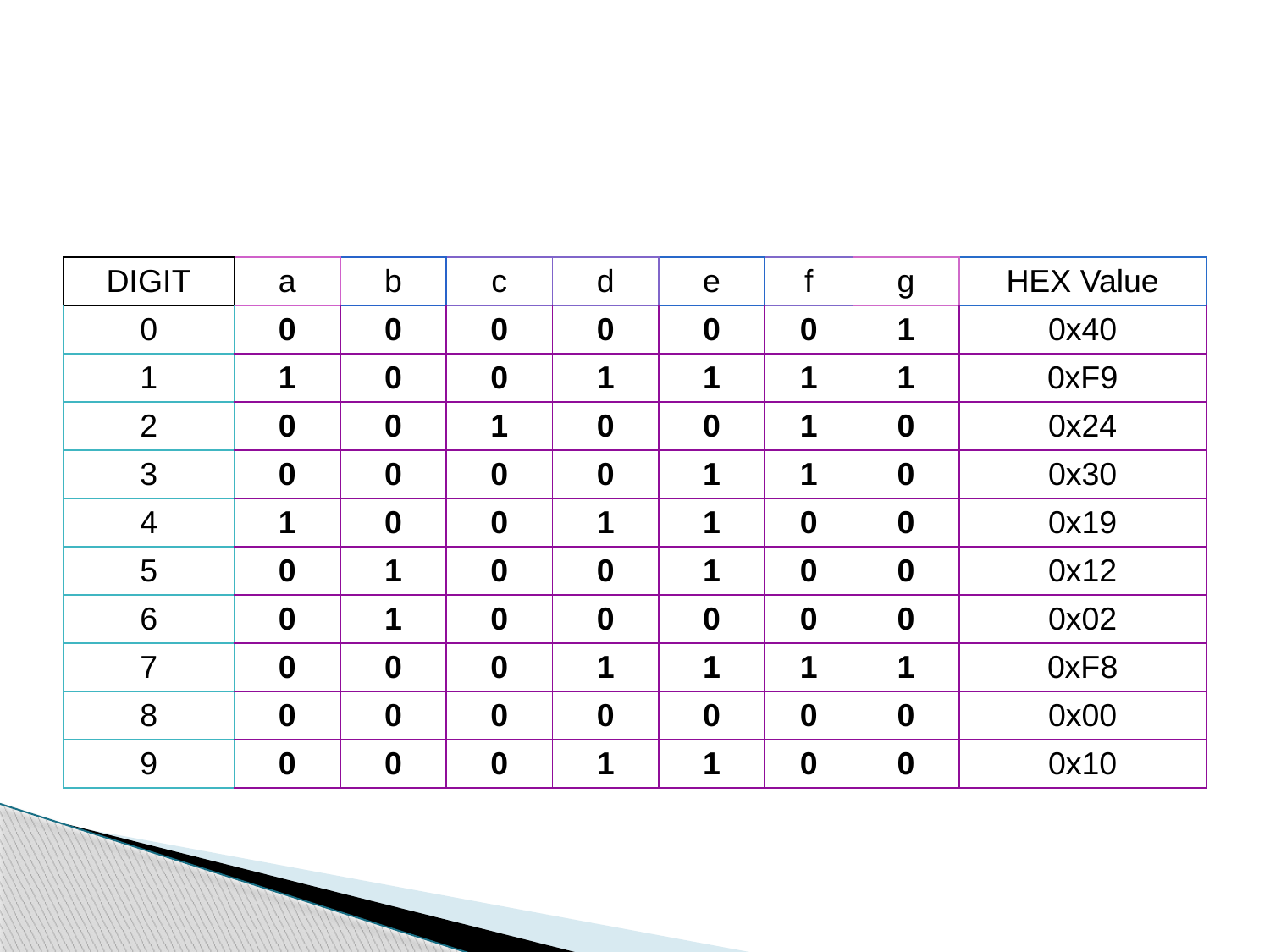

#
| DIGIT | a | b | c | d | e | f | g | HEX Value |
| --- | --- | --- | --- | --- | --- | --- | --- | --- |
| 0 | 0 | 0 | 0 | 0 | 0 | 0 | 1 | 0x40 |
| 1 | 1 | 0 | 0 | 1 | 1 | 1 | 1 | 0xF9 |
| 2 | 0 | 0 | 1 | 0 | 0 | 1 | 0 | 0x24 |
| 3 | 0 | 0 | 0 | 0 | 1 | 1 | 0 | 0x30 |
| 4 | 1 | 0 | 0 | 1 | 1 | 0 | 0 | 0x19 |
| 5 | 0 | 1 | 0 | 0 | 1 | 0 | 0 | 0x12 |
| 6 | 0 | 1 | 0 | 0 | 0 | 0 | 0 | 0x02 |
| 7 | 0 | 0 | 0 | 1 | 1 | 1 | 1 | 0xF8 |
| 8 | 0 | 0 | 0 | 0 | 0 | 0 | 0 | 0x00 |
| 9 | 0 | 0 | 0 | 1 | 1 | 0 | 0 | 0x10 |